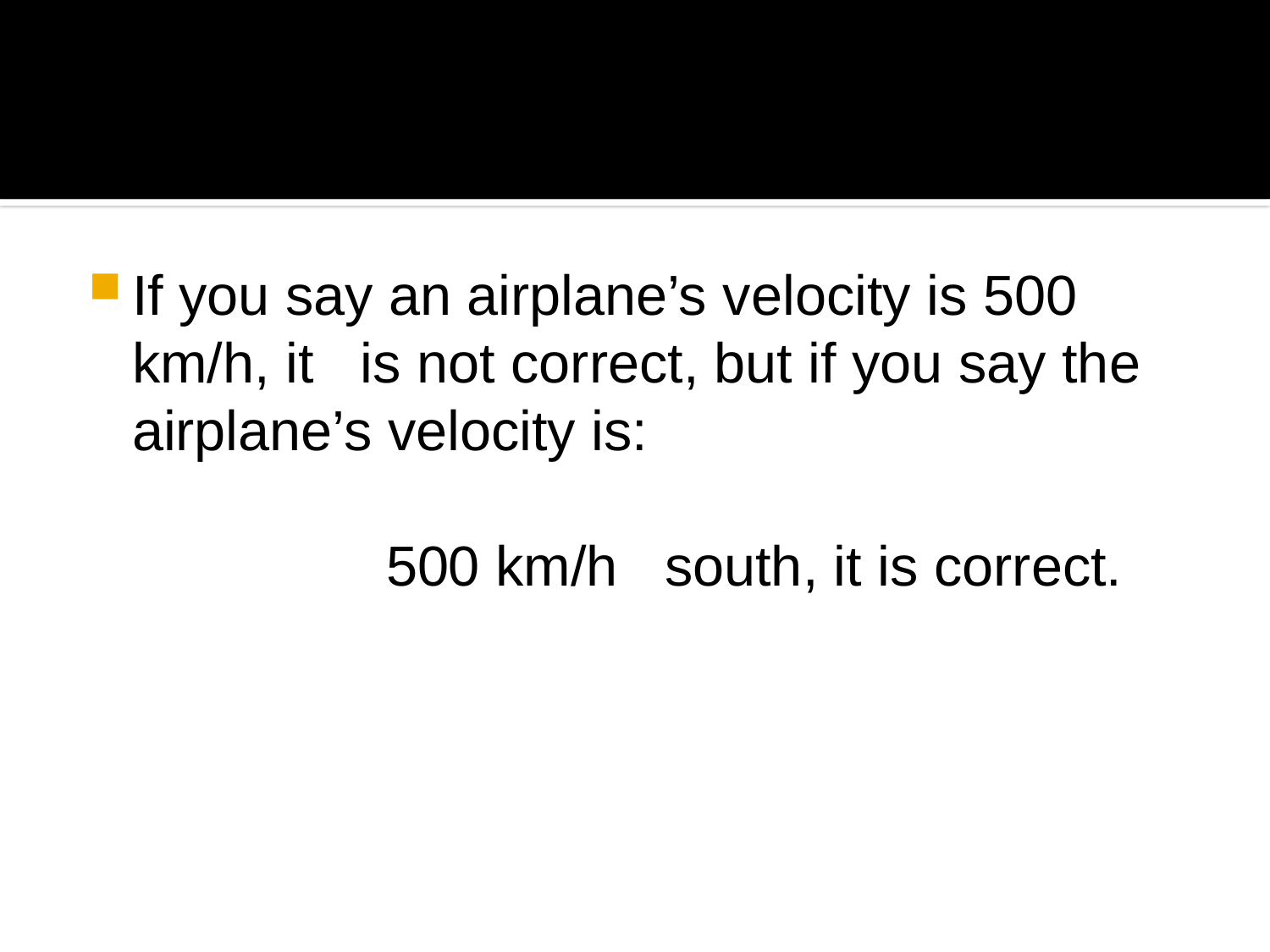

#
If you say an airplane’s velocity is 500 km/h, it   is not correct, but if you say the airplane’s velocity is:

      		500 km/h   south, it is correct.